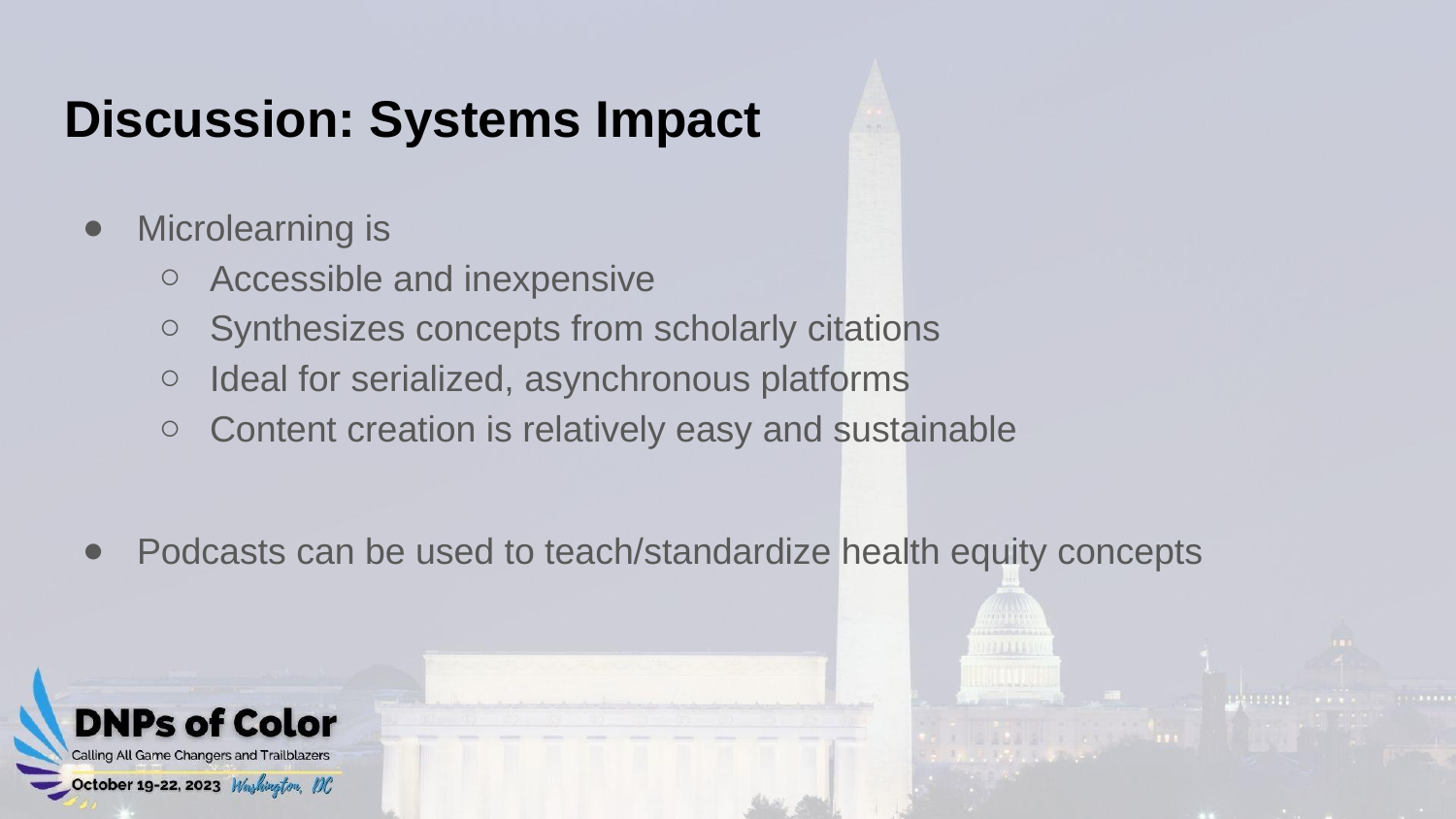

# Discussion: Systems Impact
Microlearning is
Accessible and inexpensive
Synthesizes concepts from scholarly citations
Ideal for serialized, asynchronous platforms
Content creation is relatively easy and sustainable

Podcasts can be used to teach/standardize health equity concepts